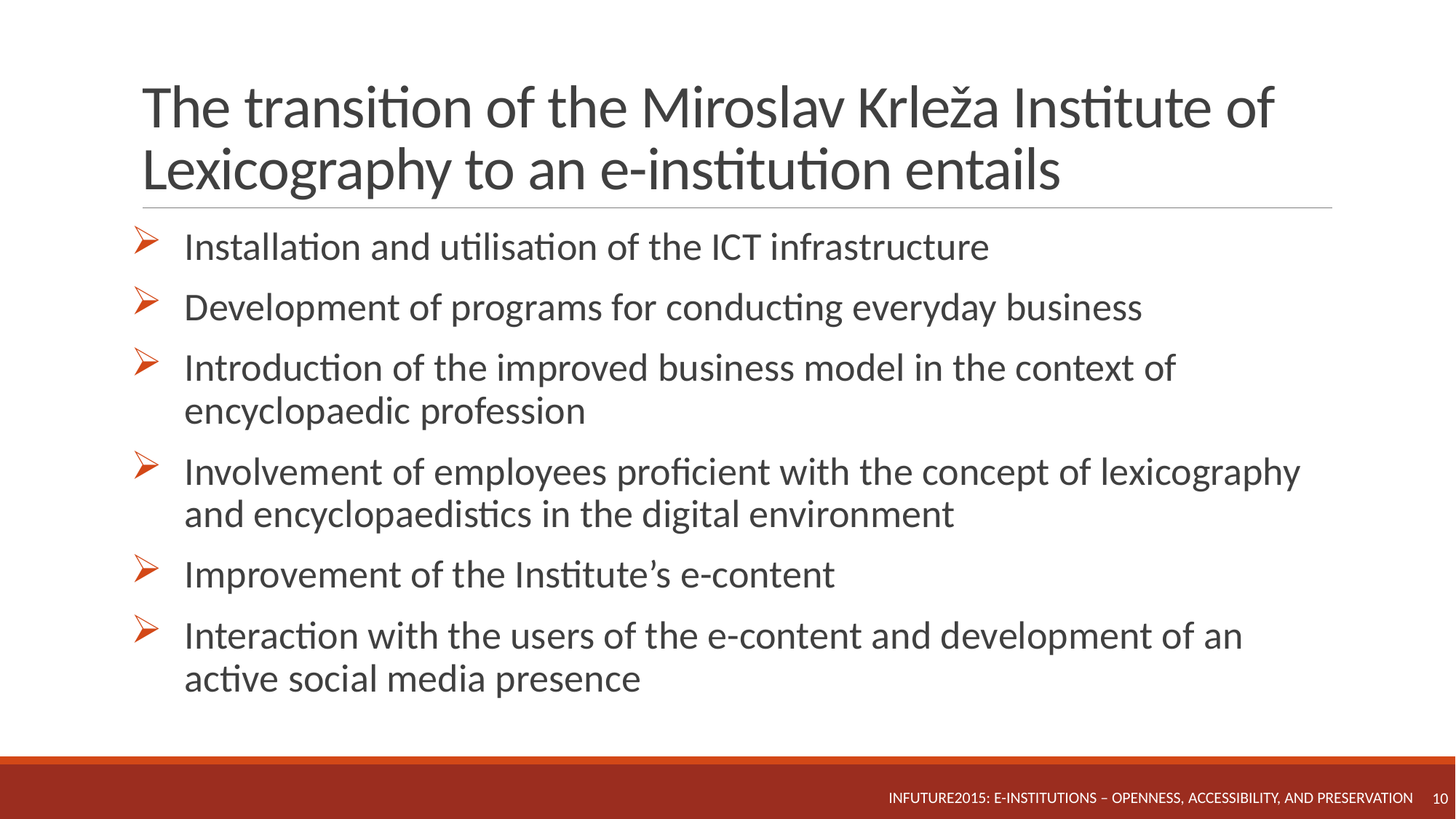

# The transition of the Miroslav Krleža Institute of Lexicography to an e-institution entails
Installation and utilisation of the ICT infrastructure
Development of programs for conducting everyday business
Introduction of the improved business model in the context of encyclopaedic profession
Involvement of employees proficient with the concept of lexicography and encyclopaedistics in the digital environment
Improvement of the Institute’s e-content
Interaction with the users of the e-content and development of an active social media presence
INFuture2015: e-Institutions – Openness, Accessibility, and Preservation
10